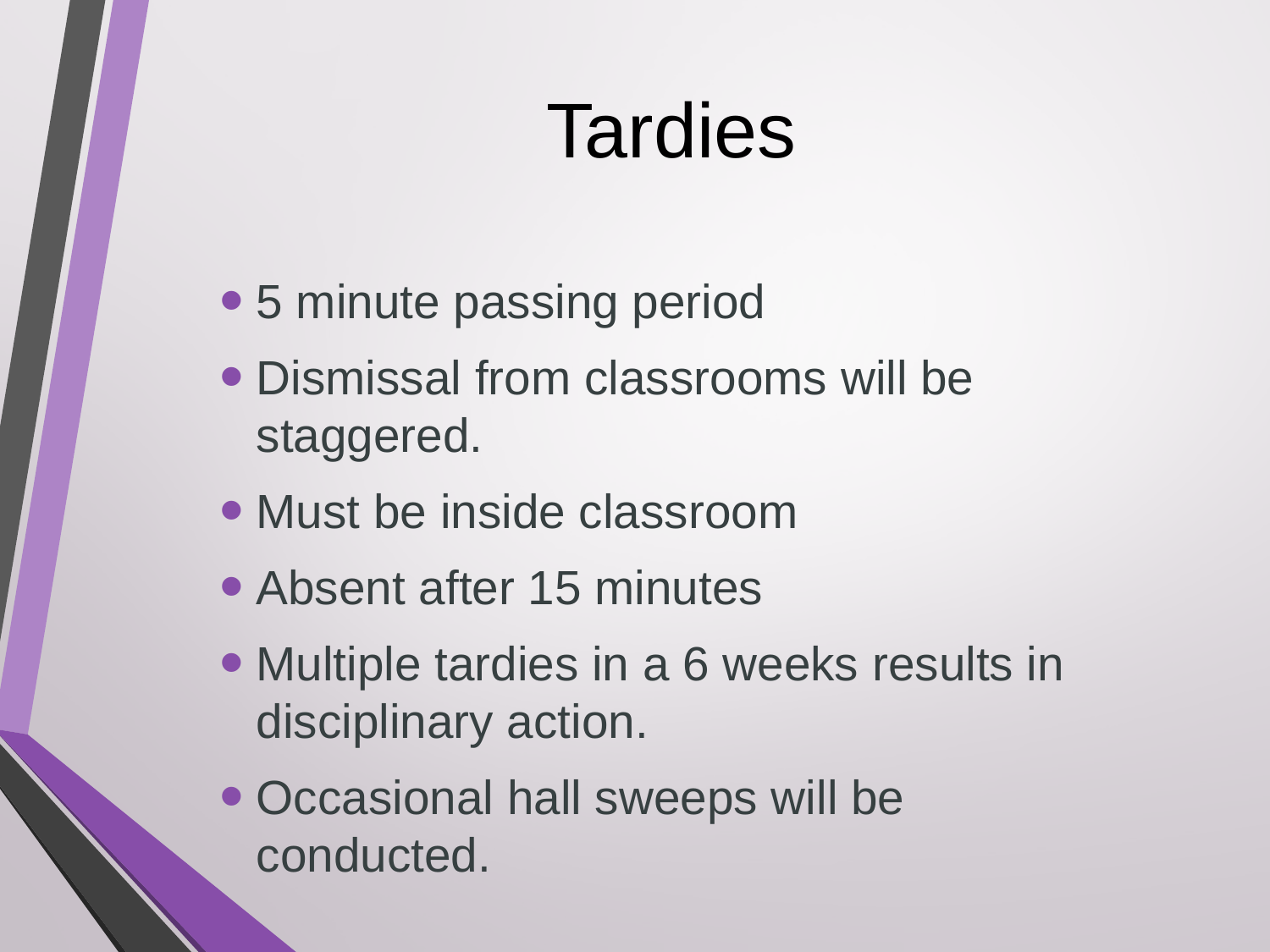

# Tardies
5 minute passing period
Dismissal from classrooms will be staggered.
Must be inside classroom
Absent after 15 minutes
Multiple tardies in a 6 weeks results in disciplinary action.
Occasional hall sweeps will be conducted.